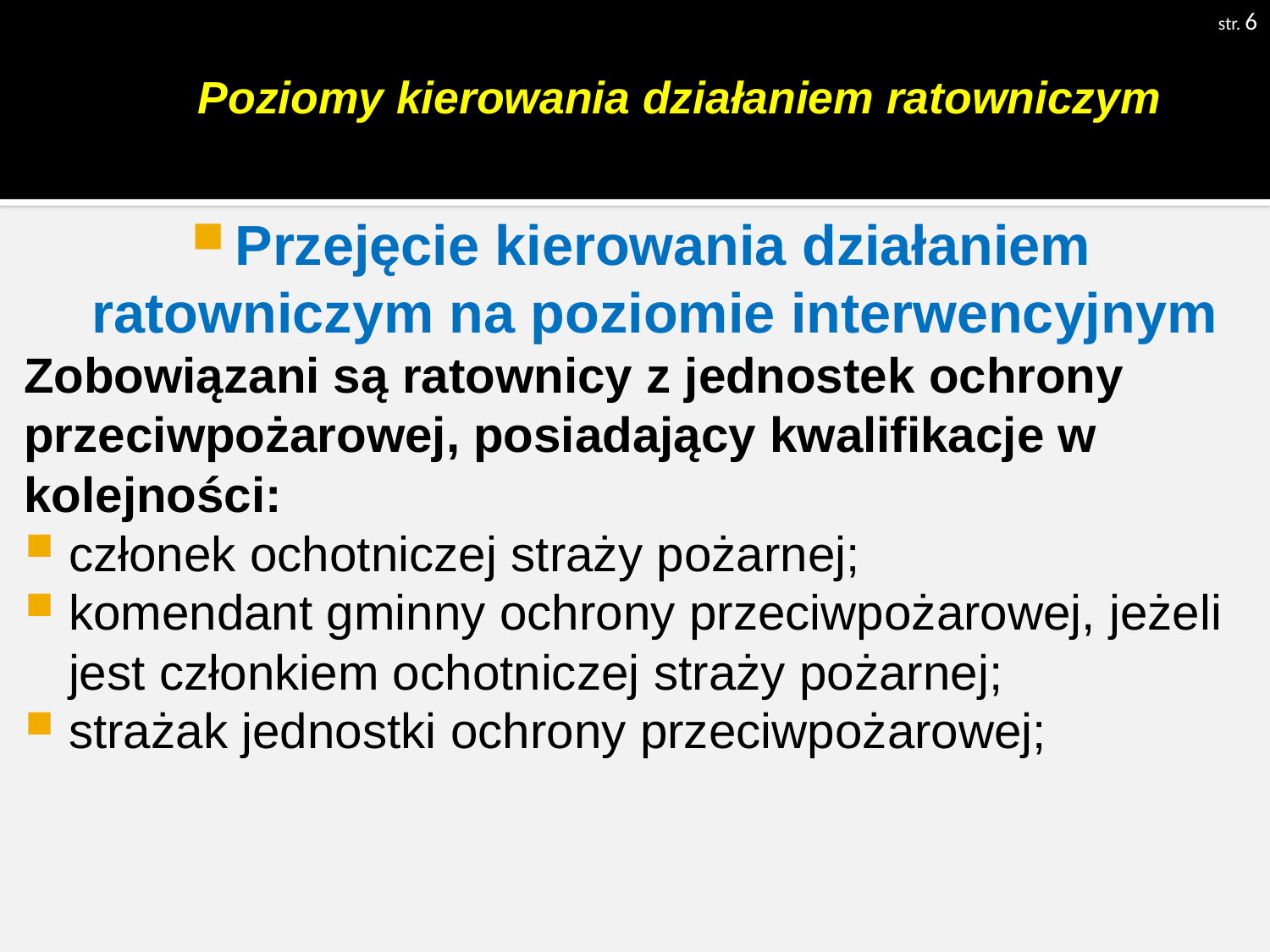

str. 6
# Poziomy kierowania działaniem ratowniczym
Przejęcie kierowania działaniem ratowniczym na poziomie interwencyjnym
Zobowiązani są ratownicy z jednostek ochrony przeciwpożarowej, posiadający kwalifikacje w kolejności:
członek ochotniczej straży pożarnej;
komendant gminny ochrony przeciwpożarowej, jeżeli jest członkiem ochotniczej straży pożarnej;
strażak jednostki ochrony przeciwpożarowej;